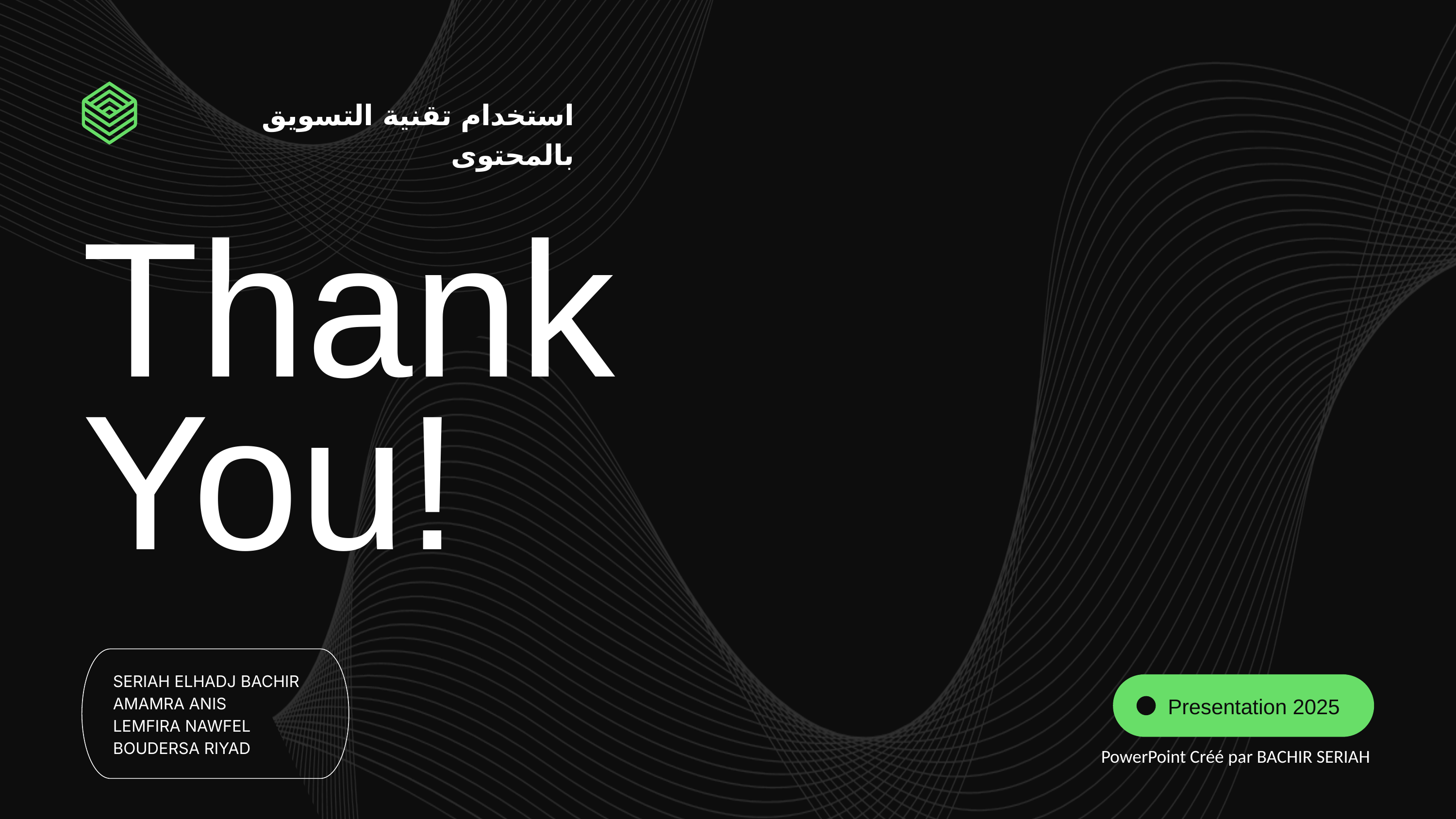

استخدام تقنية التسويق بالمحتوى

Thank You!

SERIAH ELHADJ BACHIR
AMAMRA ANIS
LEMFIRA NAWFEL
BOUDERSA RIYAD

Presentation 2025

PowerPoint Créé par BACHIR SERIAH